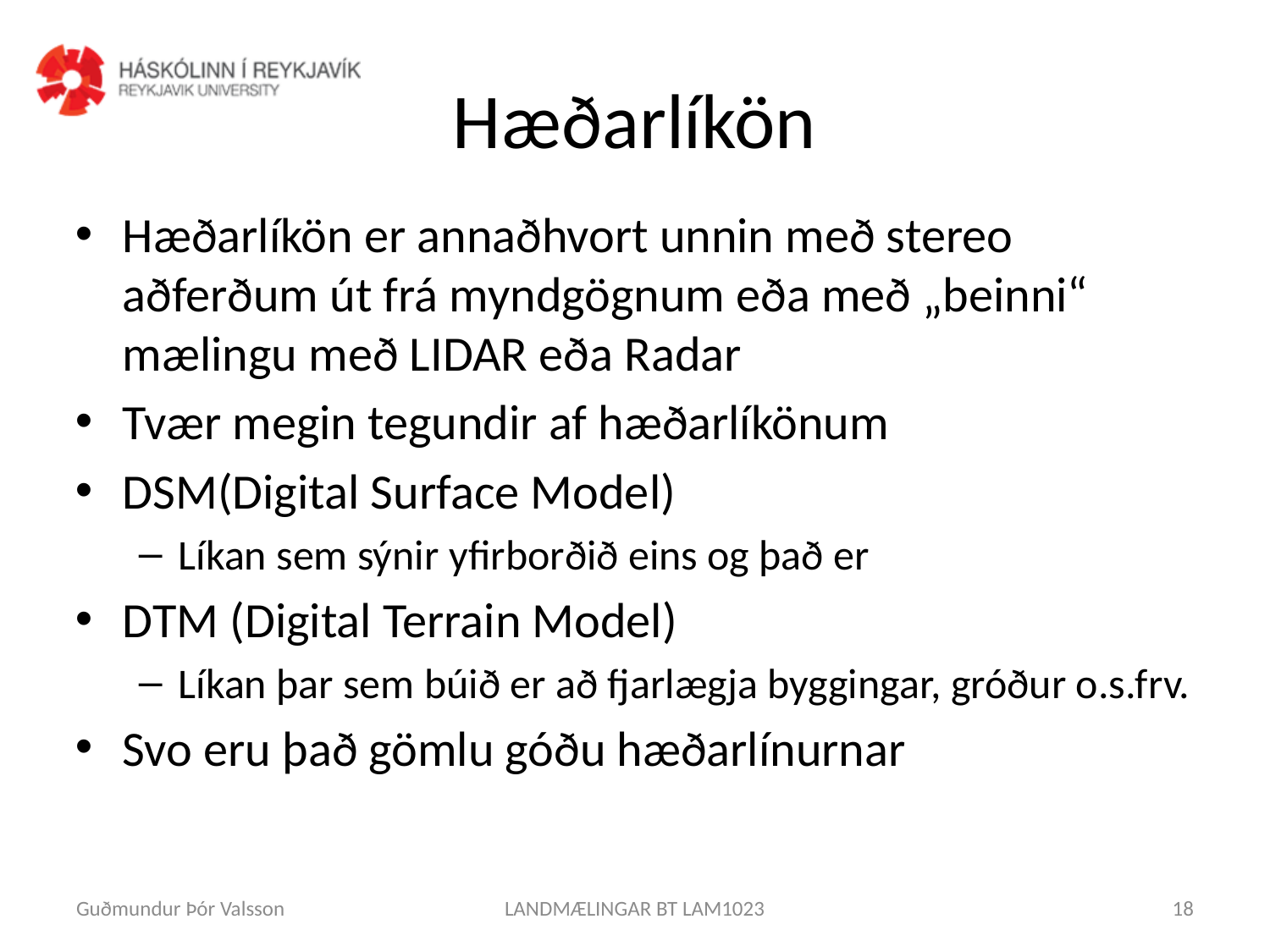

# Hæðarlíkön
Hæðarlíkön er annaðhvort unnin með stereo aðferðum út frá myndgögnum eða með „beinni“ mælingu með LIDAR eða Radar
Tvær megin tegundir af hæðarlíkönum
DSM(Digital Surface Model)
Líkan sem sýnir yfirborðið eins og það er
DTM (Digital Terrain Model)
Líkan þar sem búið er að fjarlægja byggingar, gróður o.s.frv.
Svo eru það gömlu góðu hæðarlínurnar
Guðmundur Þór Valsson
LANDMÆLINGAR BT LAM1023
18